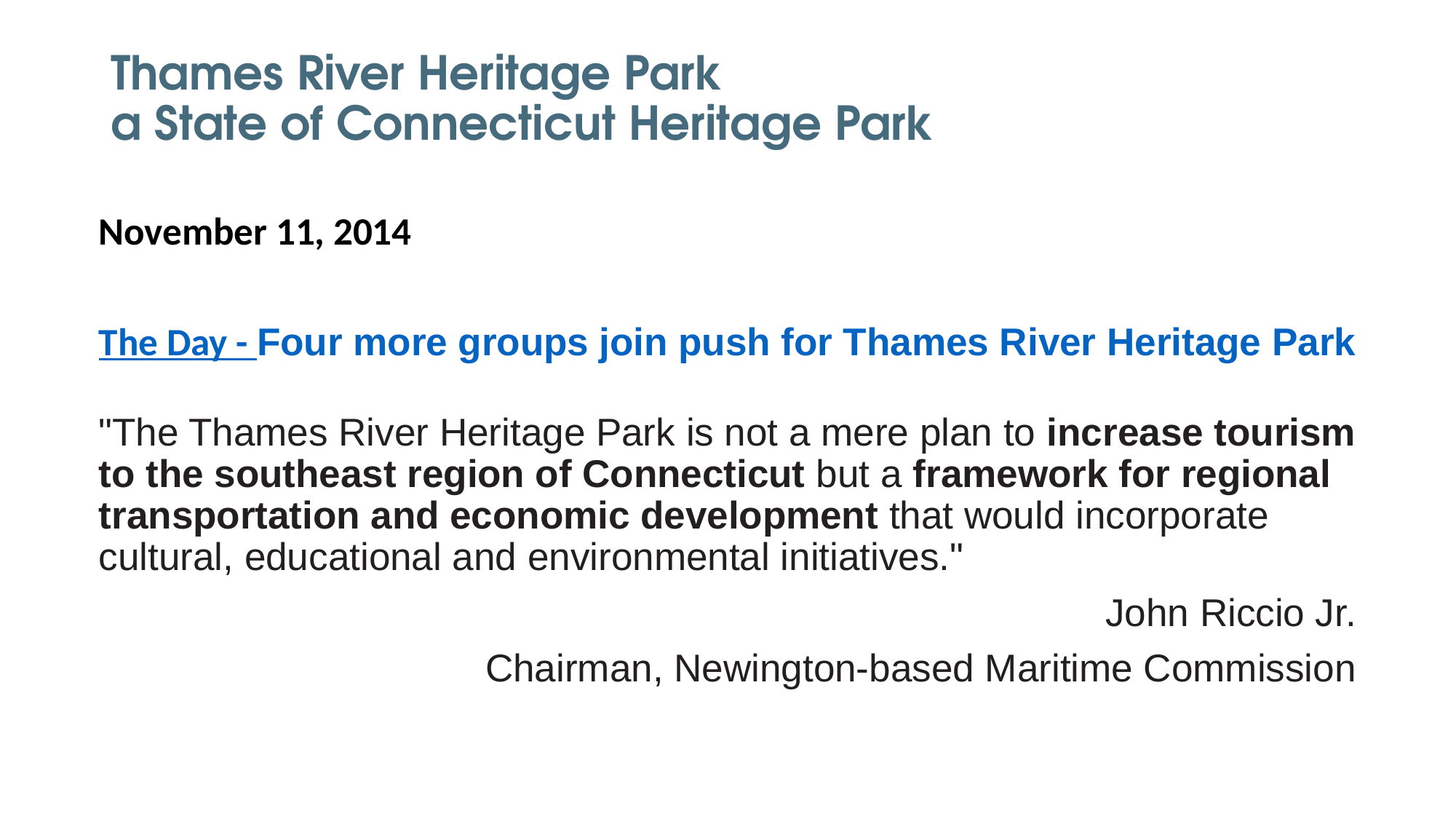

# Thames River Heritage Park a State of Connecticut Heritage Park
November 11, 2014

The Day - Four more groups join push for Thames River Heritage Park

"The Thames River Heritage Park is not a mere plan to increase tourism to the southeast region of Connecticut but a framework for regional transportation and economic development that would incorporate cultural, educational and environmental initiatives."
John Riccio Jr.
Chairman, Newington-based Maritime Commission